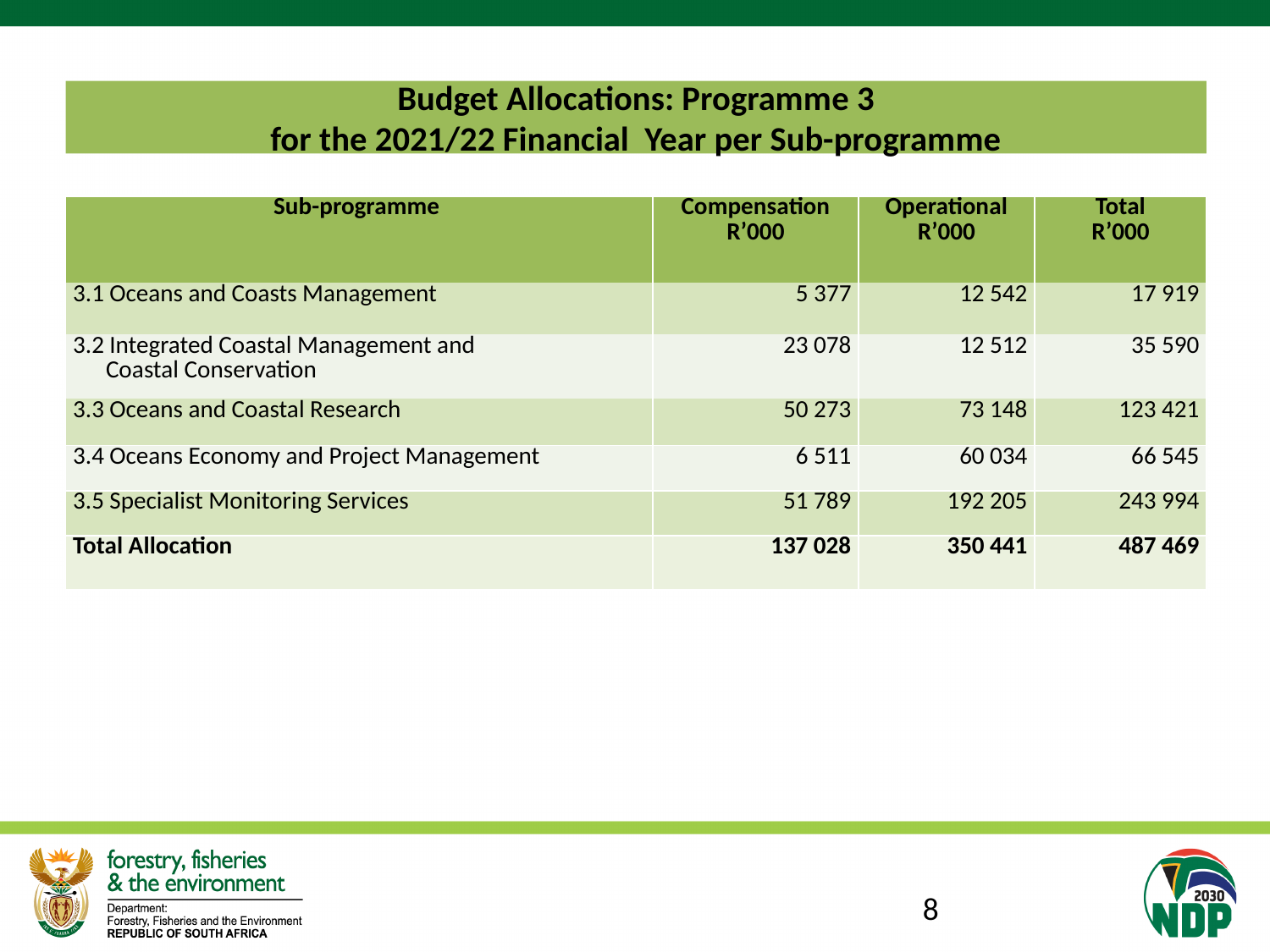

# Budget Allocations: Programme 3 for the 2021/22 Financial  Year per Sub-programme
| Sub-programme | Compensation R’000 | Operational R’000 | Total R’000 |
| --- | --- | --- | --- |
| 3.1 Oceans and Coasts Management | 5 377 | 12 542 | 17 919 |
| 3.2 Integrated Coastal Management and Coastal Conservation | 23 078 | 12 512 | 35 590 |
| 3.3 Oceans and Coastal Research | 50 273 | 73 148 | 123 421 |
| 3.4 Oceans Economy and Project Management | 6 511 | 60 034 | 66 545 |
| 3.5 Specialist Monitoring Services | 51 789 | 192 205 | 243 994 |
| Total Allocation | 137 028 | 350 441 | 487 469 |
8